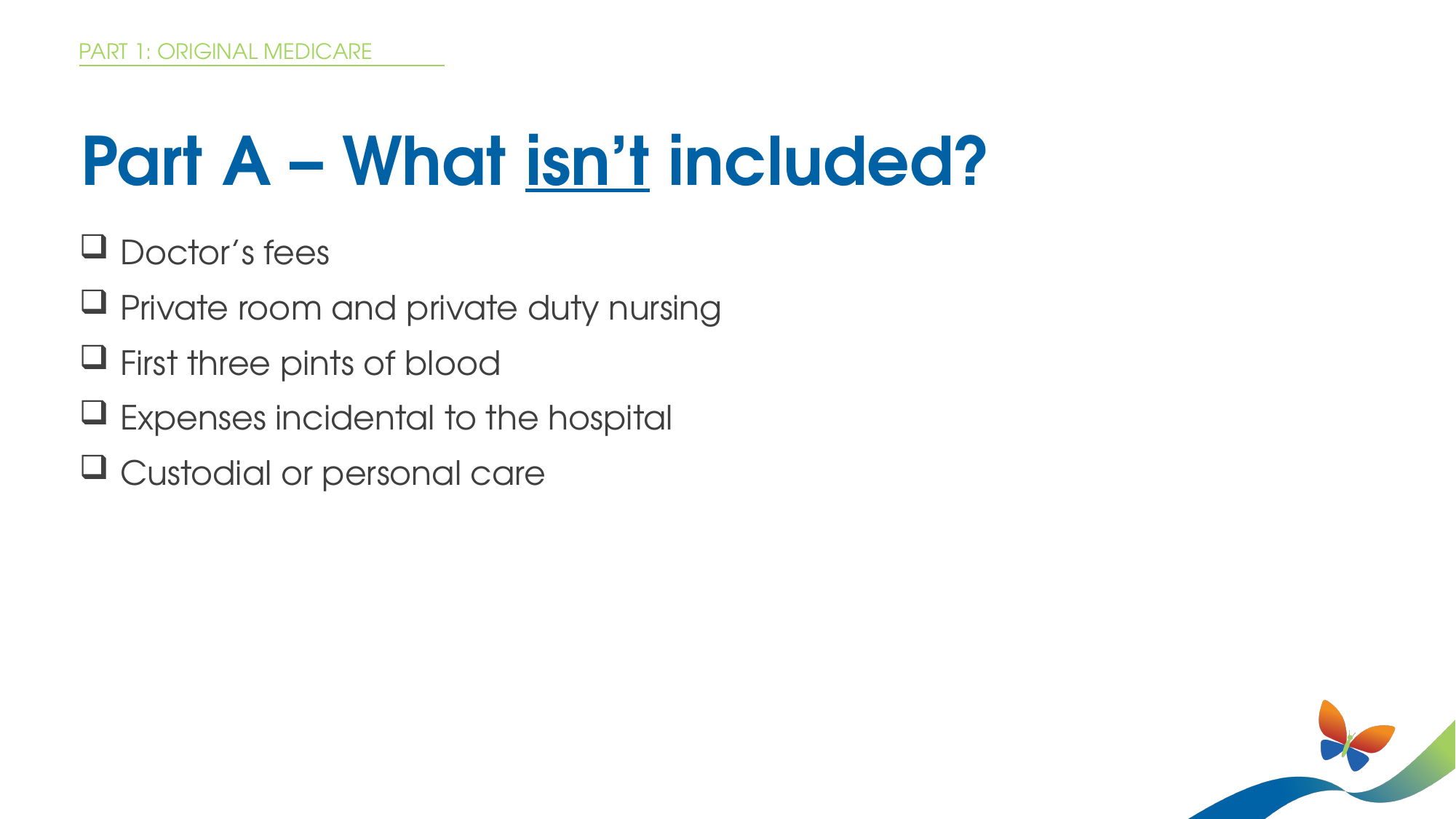

Part 1: Original medicare

Part A – What isn’t included?
Doctor’s fees
Private room and private duty nursing
First three pints of blood
Expenses incidental to the hospital
Custodial or personal care